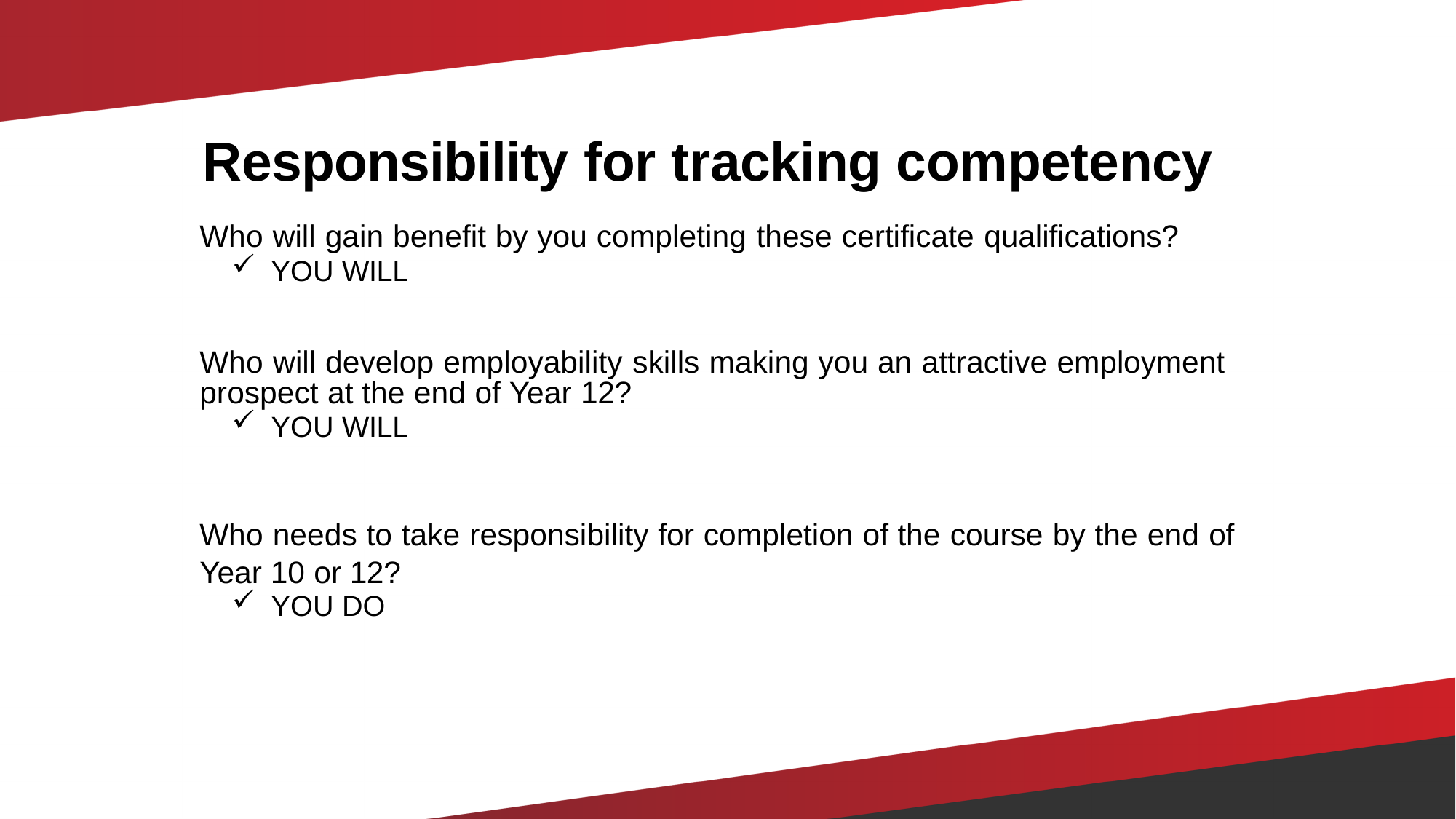

# Responsibility for tracking competency
Who will gain benefit by you completing these certificate qualifications?
YOU WILL

Who will develop employability skills making you an attractive employment prospect at the end of Year 12?
YOU WILL

Who needs to take responsibility for completion of the course by the end of Year 10 or 12?
YOU DO